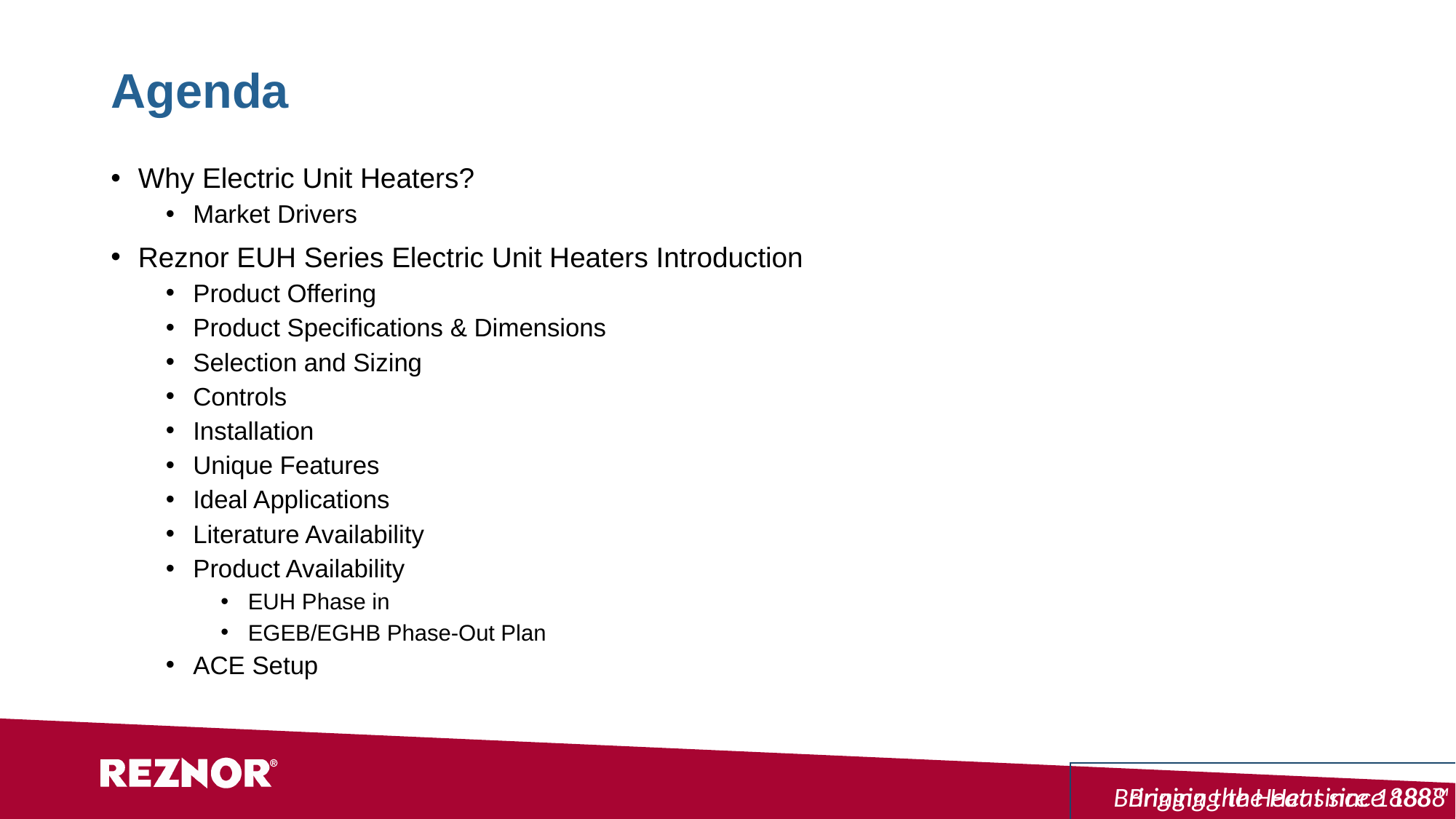

# Agenda
Why Electric Unit Heaters?
Market Drivers
Reznor EUH Series Electric Unit Heaters Introduction
Product Offering
Product Specifications & Dimensions
Selection and Sizing
Controls
Installation
Unique Features
Ideal Applications
Literature Availability
Product Availability
EUH Phase in
EGEB/EGHB Phase-Out Plan
ACE Setup

Bringing the Heat since 1888